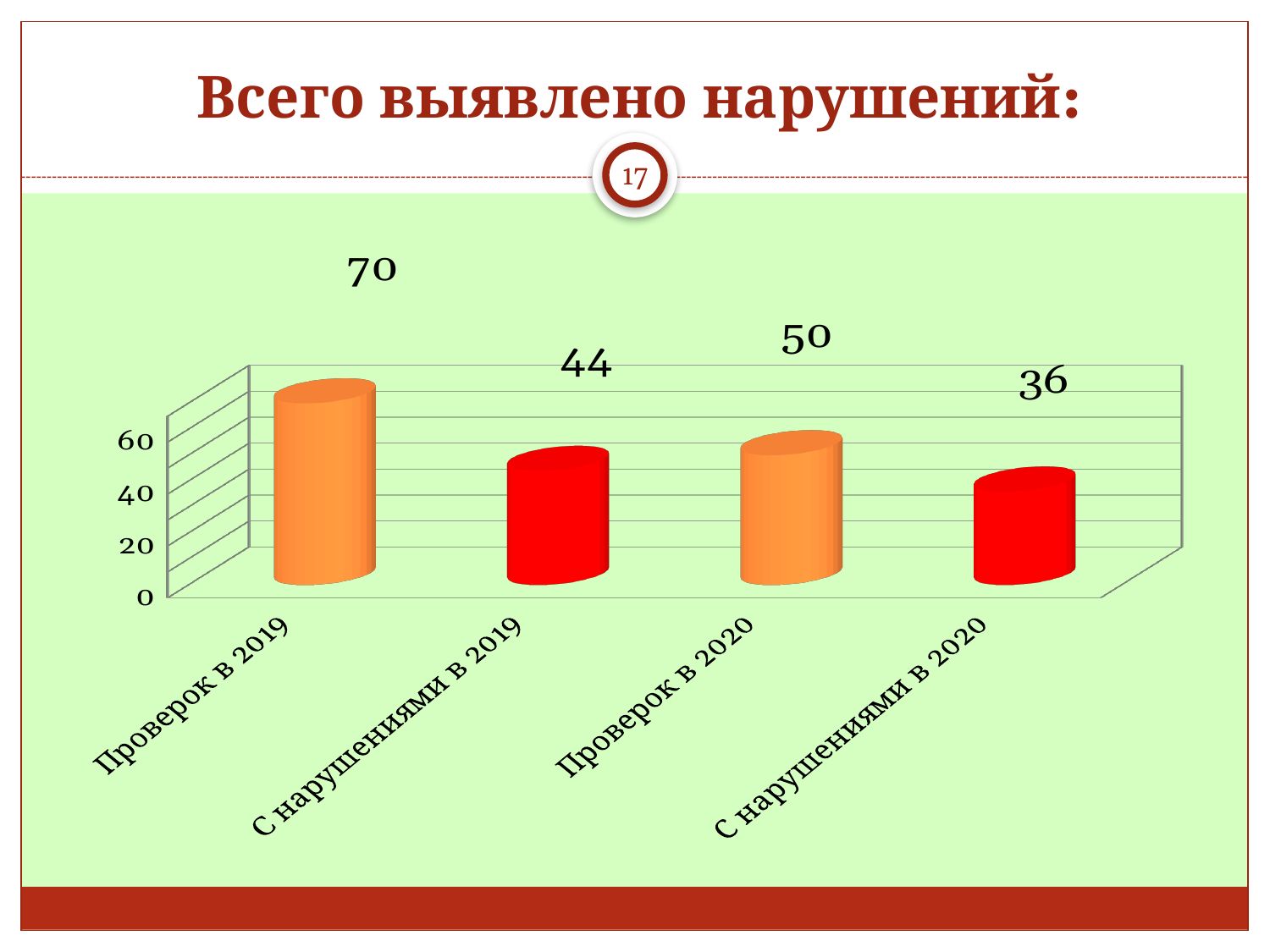

# Всего выявлено нарушений:
17

[unsupported chart]